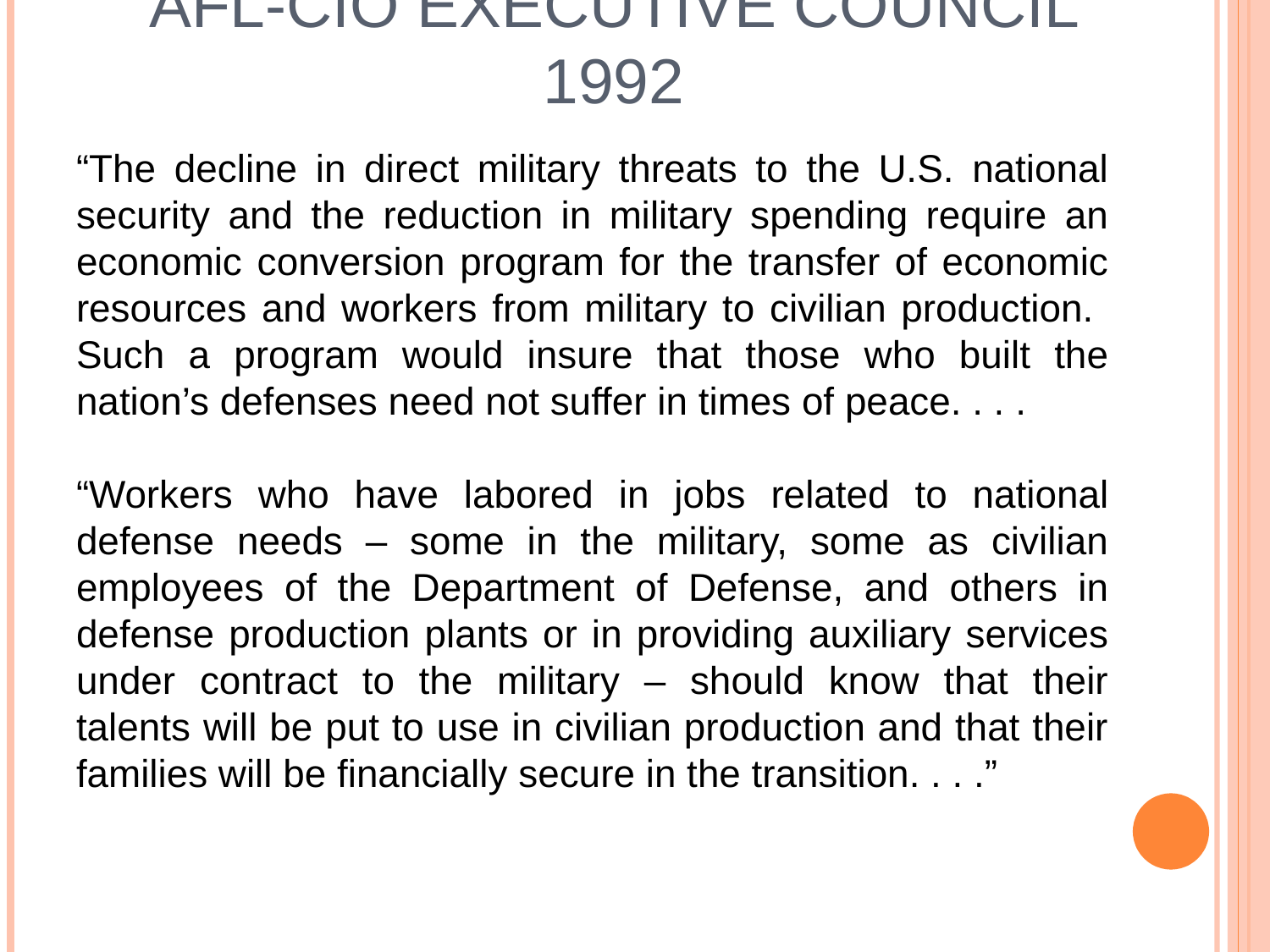

# AFL-CIO EXECUTIVE COUNCIL 1992
“The decline in direct military threats to the U.S. national security and the reduction in military spending require an economic conversion program for the transfer of economic resources and workers from military to civilian production.  Such a program would insure that those who built the nation’s defenses need not suffer in times of peace. . . .

“Workers who have labored in jobs related to national defense needs – some in the military, some as civilian employees of the Department of Defense, and others in defense production plants or in providing auxiliary services under contract to the military – should know that their talents will be put to use in civilian production and that their families will be financially secure in the transition. . . .”